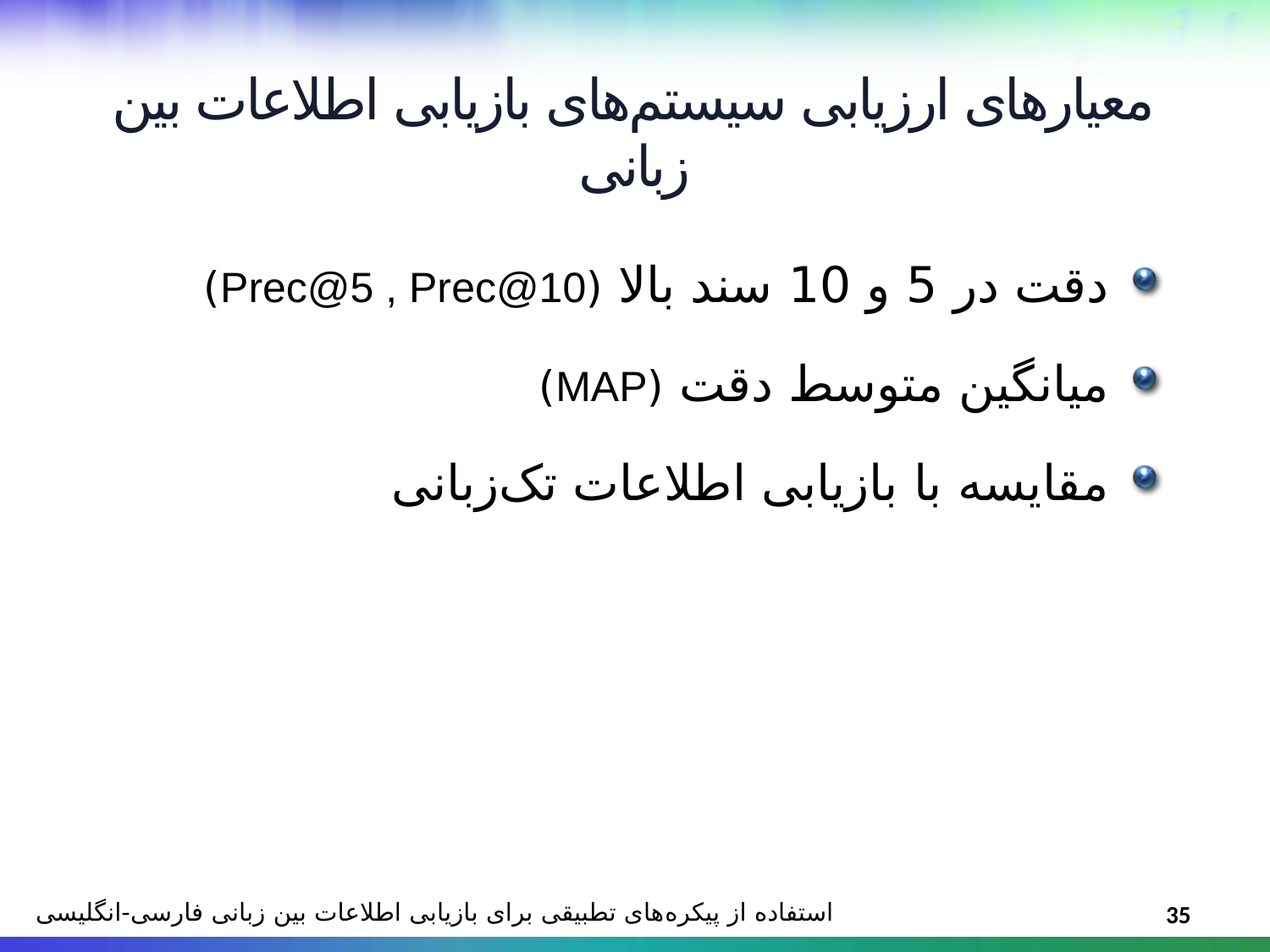

معیارهای ارزیابی سیستم‌های بازیابی اطلاعات بین زبانی

دقت در 5 و 10 سند بالا (Prec@5 , Prec@10)
میانگین متوسط دقت (MAP)
مقایسه با بازیابی اطلاعات تک‌زبانی

استفاده از پیکره‌های تطبیقی برای بازیابی اطلاعات بین زبانی فارسی-انگلیسی